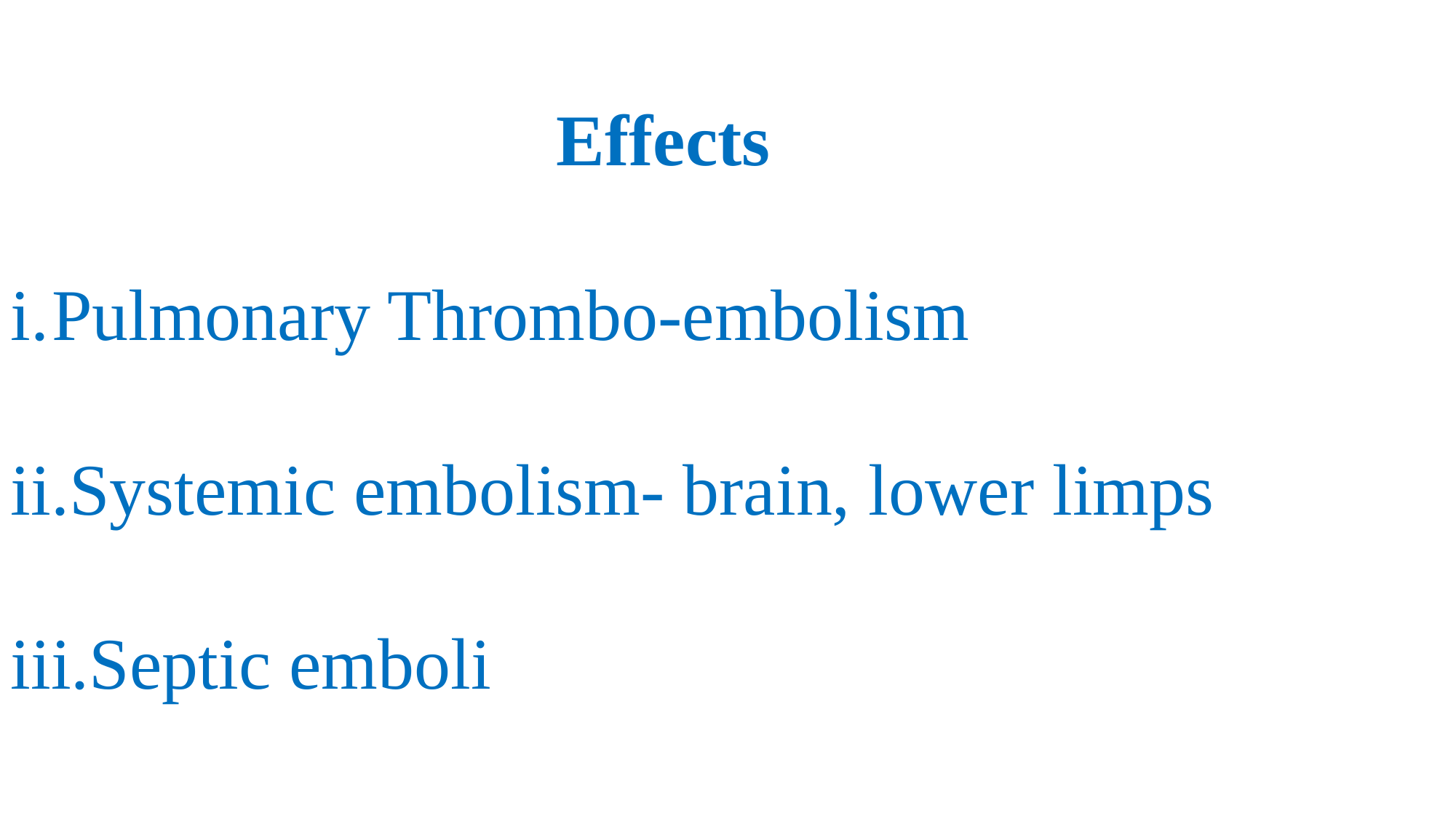

Effects
Pulmonary Thrombo-embolism
Systemic embolism- brain, lower limps
Septic emboli